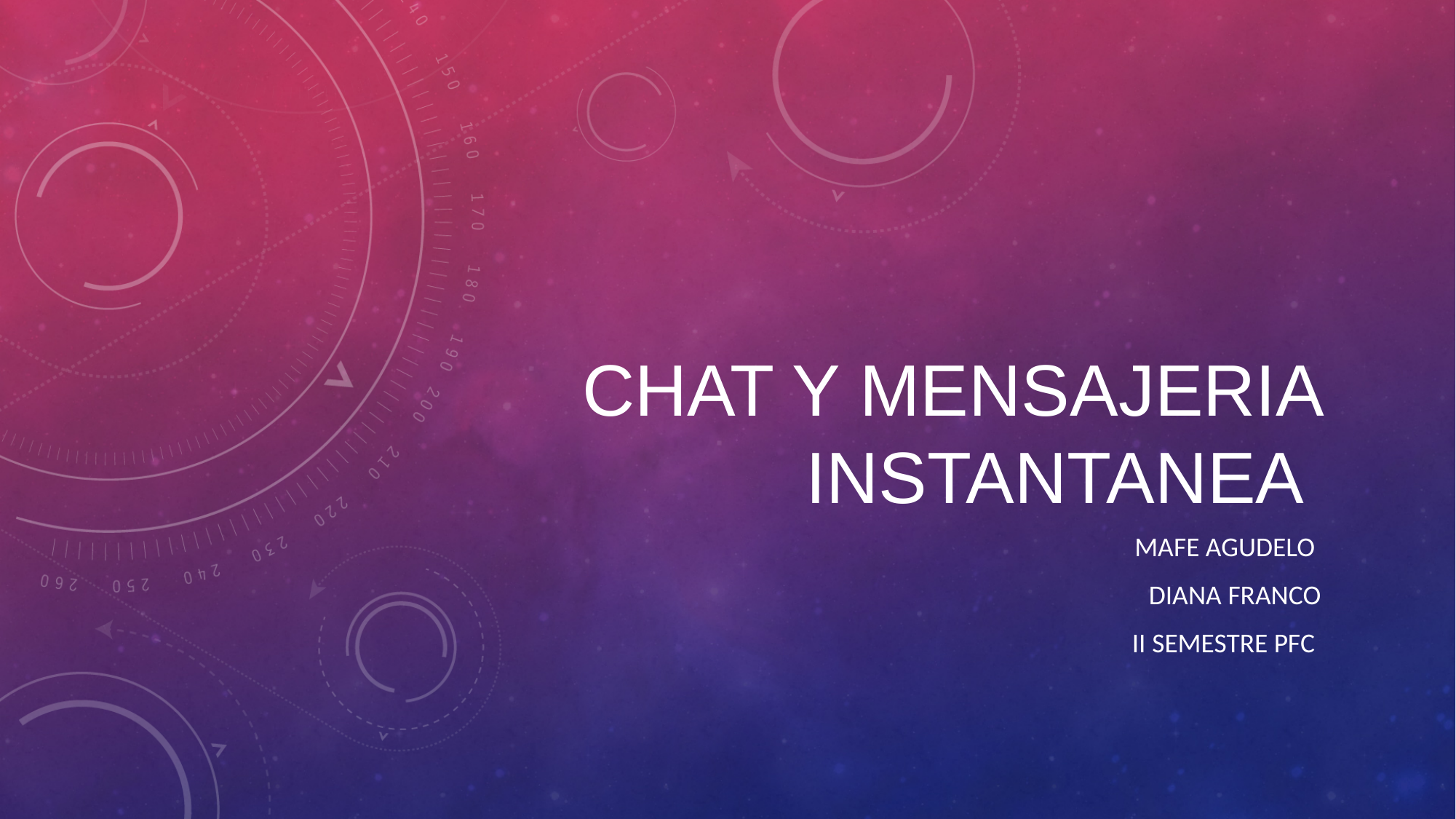

# CHAT Y MENSAJERIA INSTANTANEA
MAFE AGUDELO
DIANA FRANCO
II SEMESTRE PFC